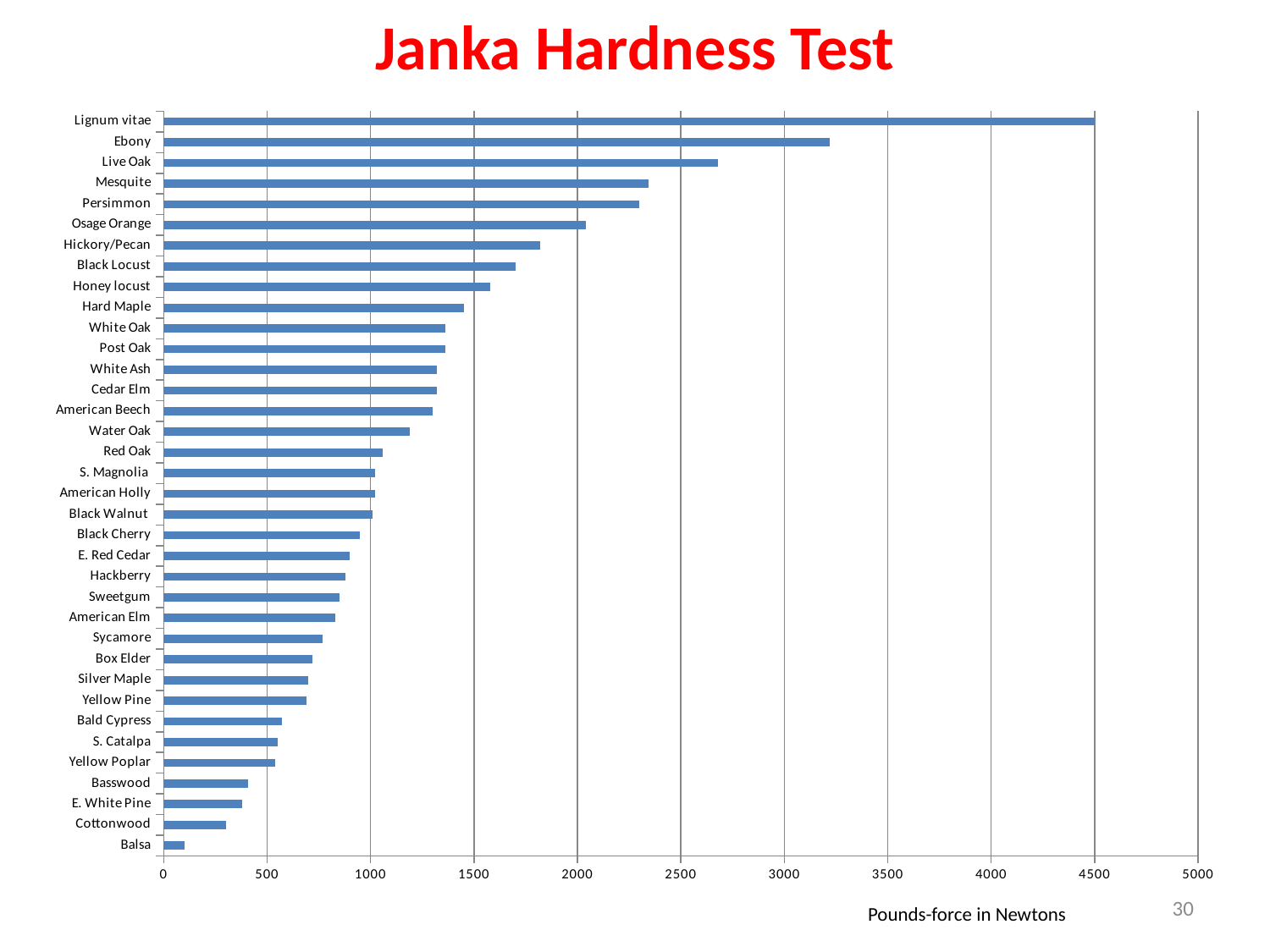

# Janka Hardness Test
|  |  |
| --- | --- |
|  |  |
|  |  |
|  |  |
|  |  |
|  |  |
|  |  |
|  |  |
|  |  |
|  |  |
|  |  |
|  |  |
|  |  |
|  |  |
|  |  |
|  |  |
|  |  |
|  |  |
|  |  |
|  |  |
|  |  |
|  |  |
|  |  |
|  |  |
|  |  |
|  |  |
|  |  |
|  |  |
|  |  |
|  |  |
|  |  |
|  |  |
|  |  |
|  |  |
|  |  |
|  |  |

### Chart

| Category |  2 |
|---|---|
| Balsa | 100.0 |
| Cottonwood | 300.0 |
| E. White Pine | 380.0 |
| Basswood | 410.0 |
| Yellow Poplar | 540.0 |
| S. Catalpa | 550.0 |
| Bald Cypress | 570.0 |
| Yellow Pine | 690.0 |
| Silver Maple | 700.0 |
| Box Elder | 720.0 |
| Sycamore | 770.0 |
| American Elm | 830.0 |
| Sweetgum | 850.0 |
| Hackberry | 880.0 |
| E. Red Cedar | 900.0 |
| Black Cherry | 950.0 |
| Black Walnut  | 1010.0 |
| American Holly | 1020.0 |
| S. Magnolia  | 1020.0 |
| Red Oak | 1060.0 |
| Water Oak | 1190.0 |
| American Beech | 1300.0 |
| Cedar Elm | 1320.0 |
| White Ash | 1320.0 |
| Post Oak | 1360.0 |
| White Oak | 1360.0 |
| Hard Maple | 1450.0 |
| Honey locust | 1580.0 |
| Black Locust | 1700.0 |
| Hickory/Pecan | 1820.0 |
| Osage Orange | 2040.0 |
| Persimmon | 2300.0 |
| Mesquite | 2345.0 |
| Live Oak | 2680.0 |
| Ebony | 3220.0 |
| Lignum vitae | 4500.0 |
30
| Pounds-force in Newtons |
| --- |